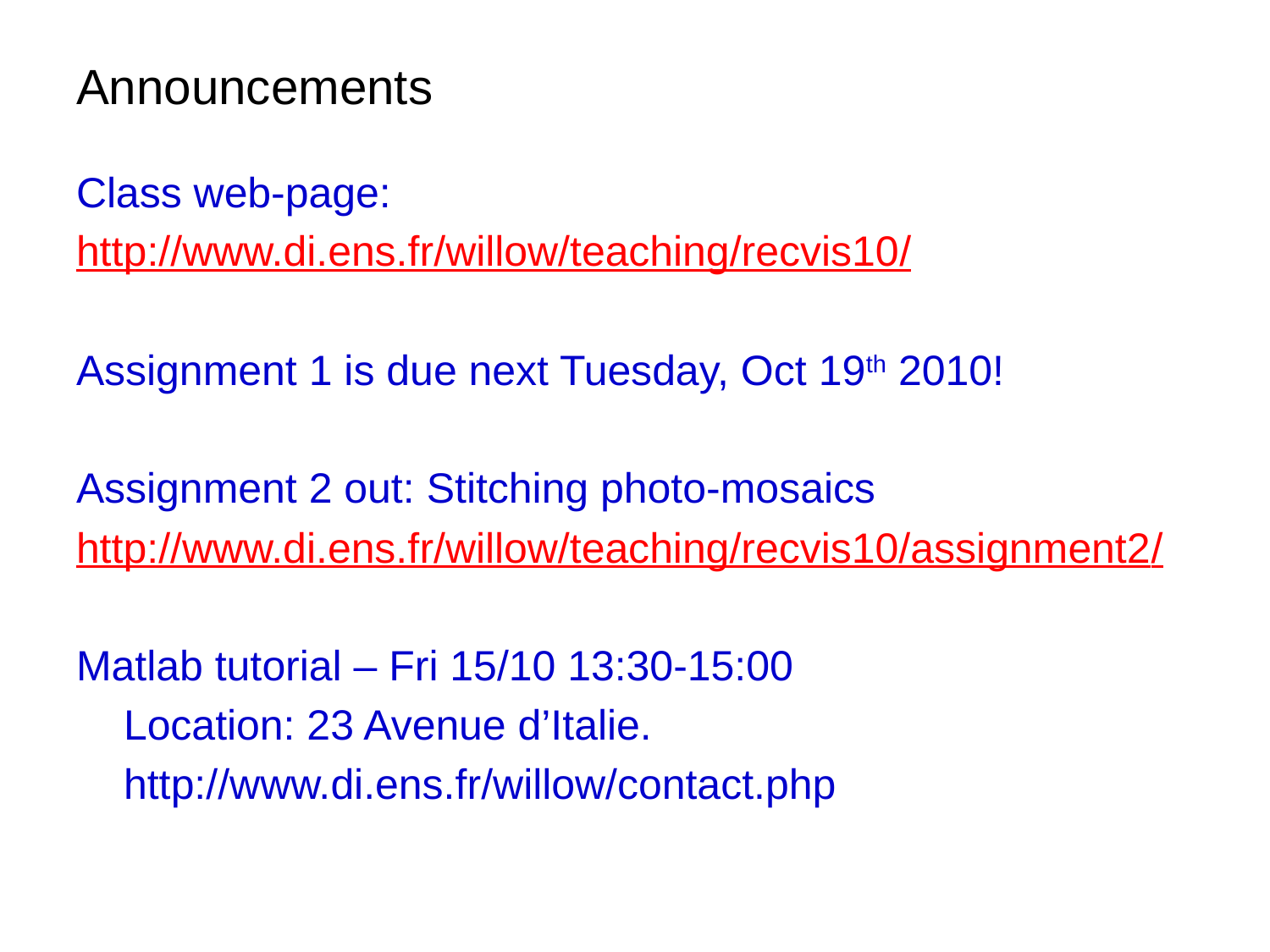

# Announcements
Class web-page:
http://www.di.ens.fr/willow/teaching/recvis10/

Assignment 1 is due next Tuesday, Oct 19th 2010!

Assignment 2 out: Stitching photo-mosaics
http://www.di.ens.fr/willow/teaching/recvis10/assignment2/

Matlab tutorial – Fri 15/10 13:30-15:00
    Location: 23 Avenue d’Italie.
    http://www.di.ens.fr/willow/contact.php